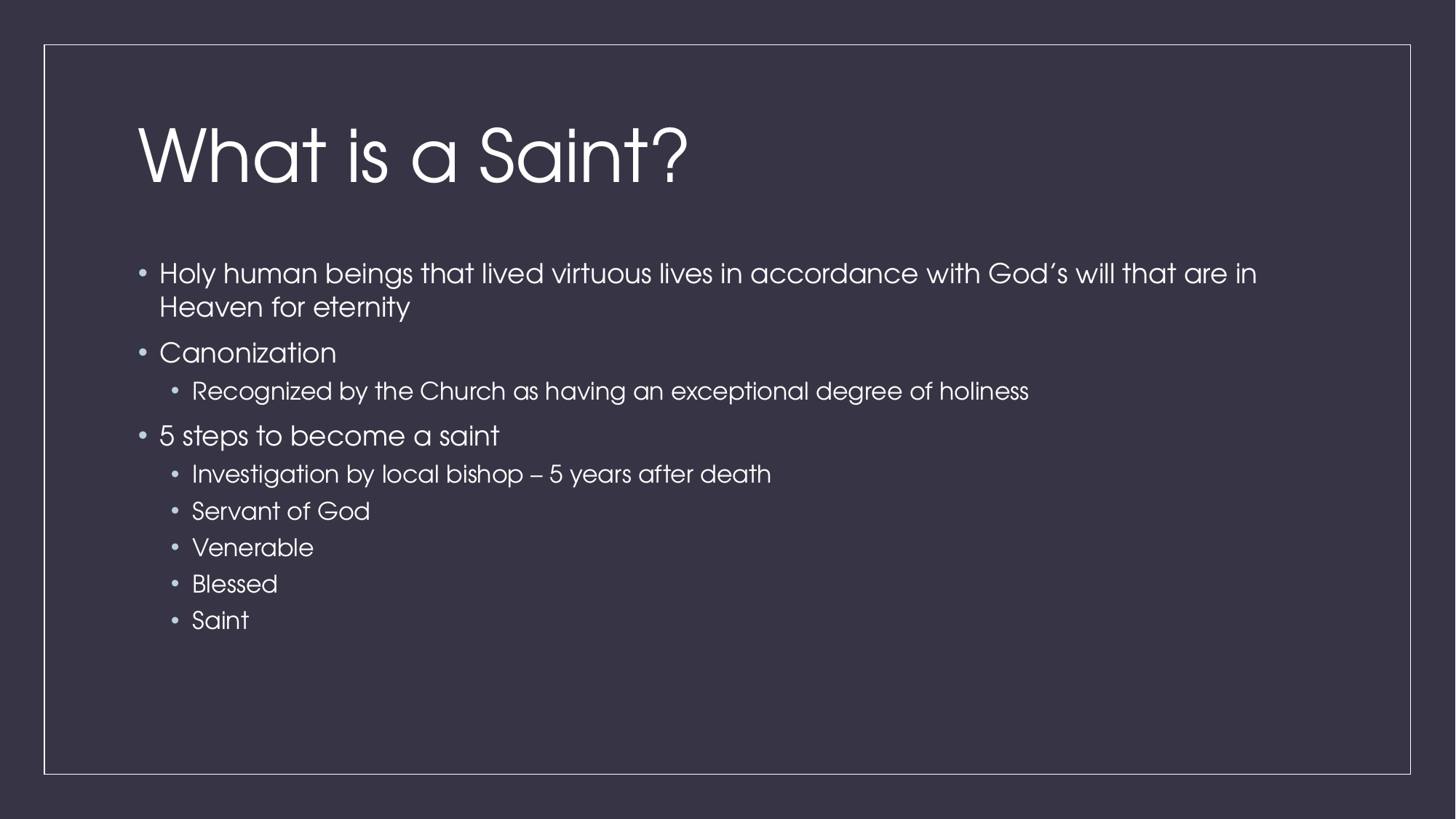

# What is a Saint?
Holy human beings that lived virtuous lives in accordance with God’s will that are in Heaven for eternity
Canonization
Recognized by the Church as having an exceptional degree of holiness
5 steps to become a saint
Investigation by local bishop – 5 years after death
Servant of God
Venerable
Blessed
Saint